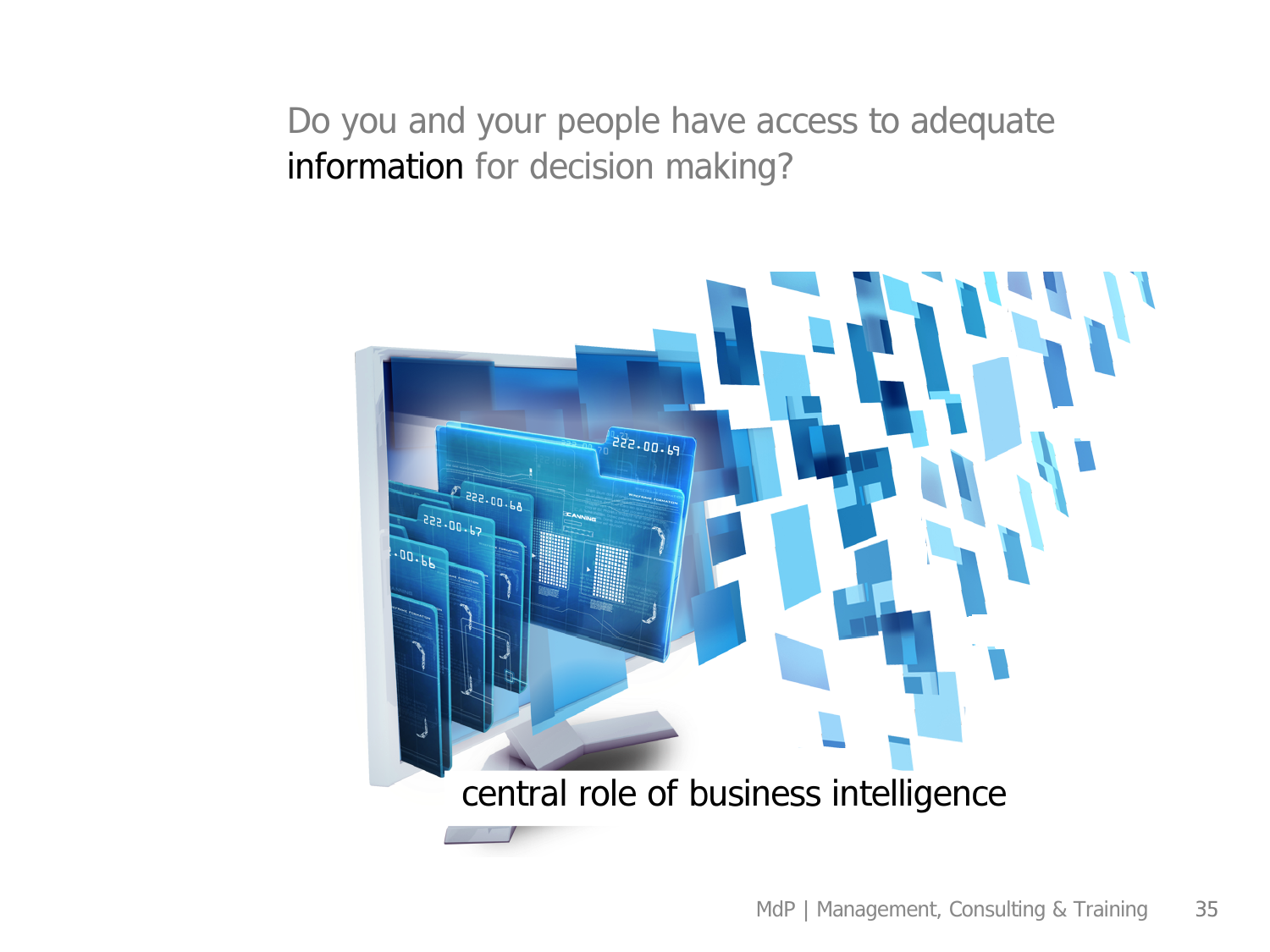

Do you and your people have access to adequate information for decision making?

central role of business intelligence

MdP | Management, Consulting & Training
35